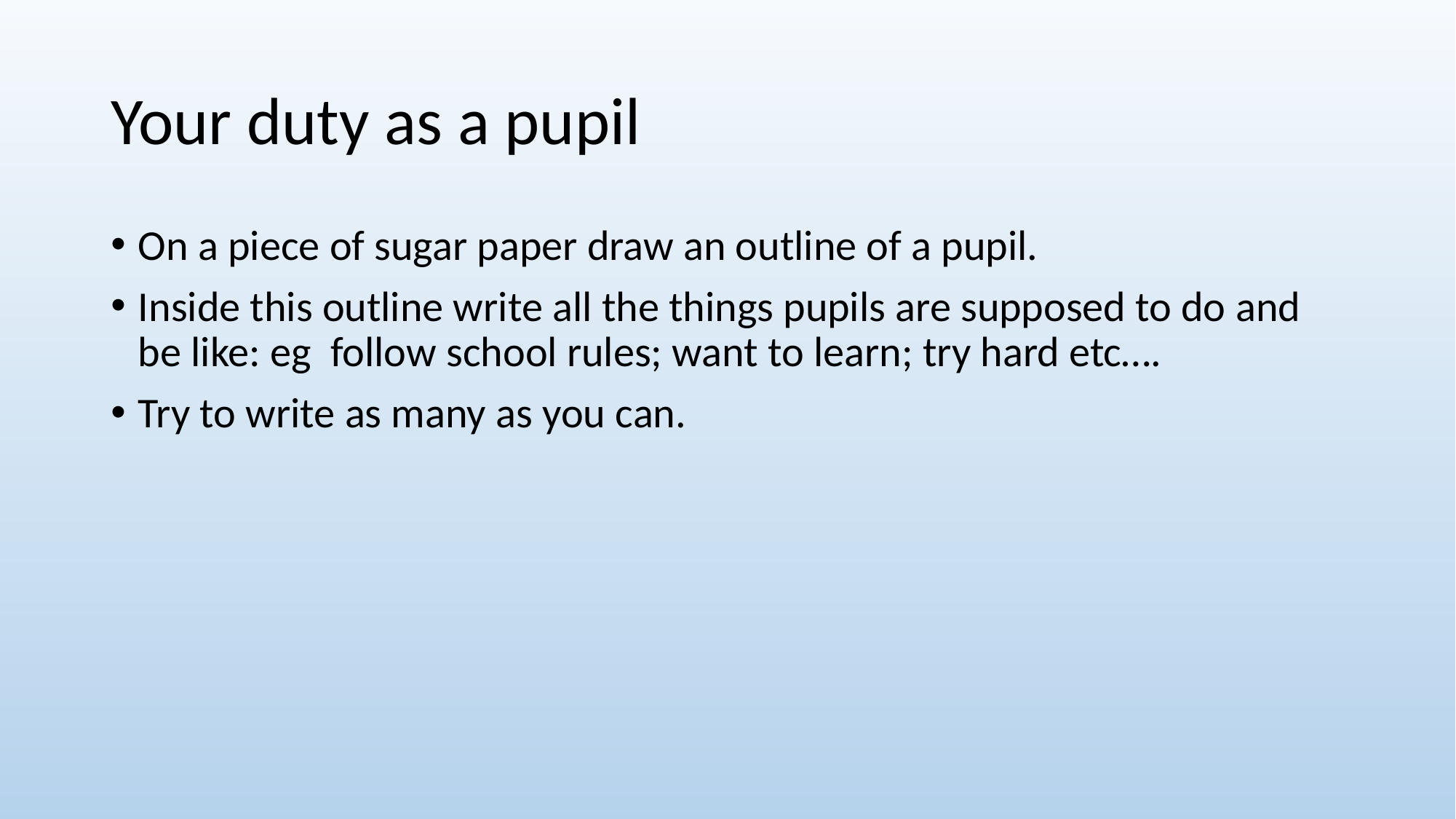

# Your duty as a pupil
On a piece of sugar paper draw an outline of a pupil.
Inside this outline write all the things pupils are supposed to do and be like: eg  follow school rules; want to learn; try hard etc….
Try to write as many as you can.